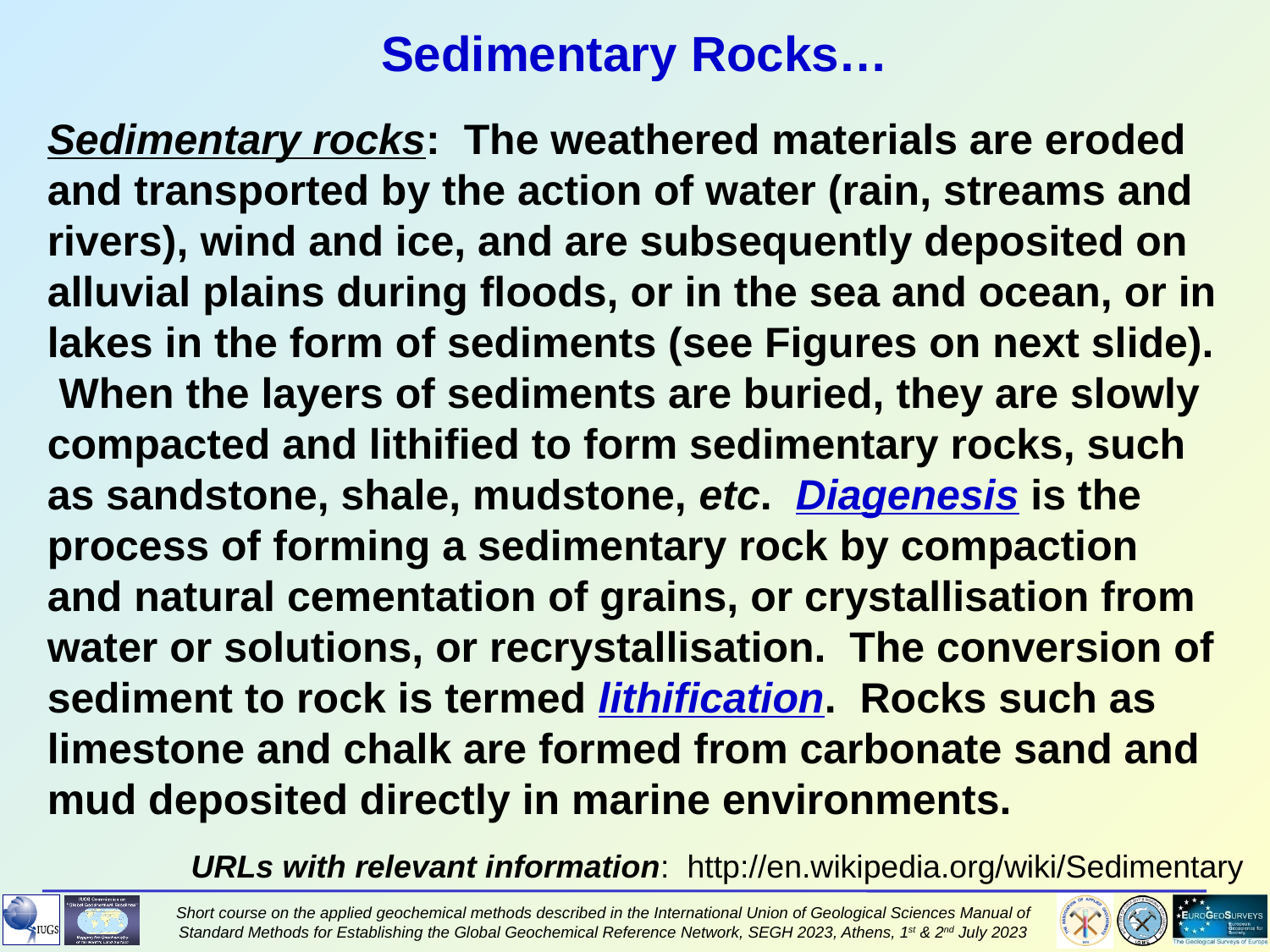

Sedimentary Rocks…
Sedimentary rocks:  The weathered materials are eroded and transported by the action of water (rain, streams and rivers), wind and ice, and are subsequently deposited on alluvial plains during floods, or in the sea and ocean, or in lakes in the form of sediments (see Figures on next slide).  When the layers of sediments are buried, they are slowly compacted and lithified to form sedimentary rocks, such as sandstone, shale, mudstone, etc.  Diagenesis is the process of forming a sedimentary rock by compaction and natural cementation of grains, or crystallisation from water or solutions, or recrystallisation.  The conversion of sediment to rock is termed lithification.  Rocks such as limestone and chalk are formed from carbonate sand and mud deposited directly in marine environments.
URLs with relevant information:  http://en.wikipedia.org/wiki/Sedimentary